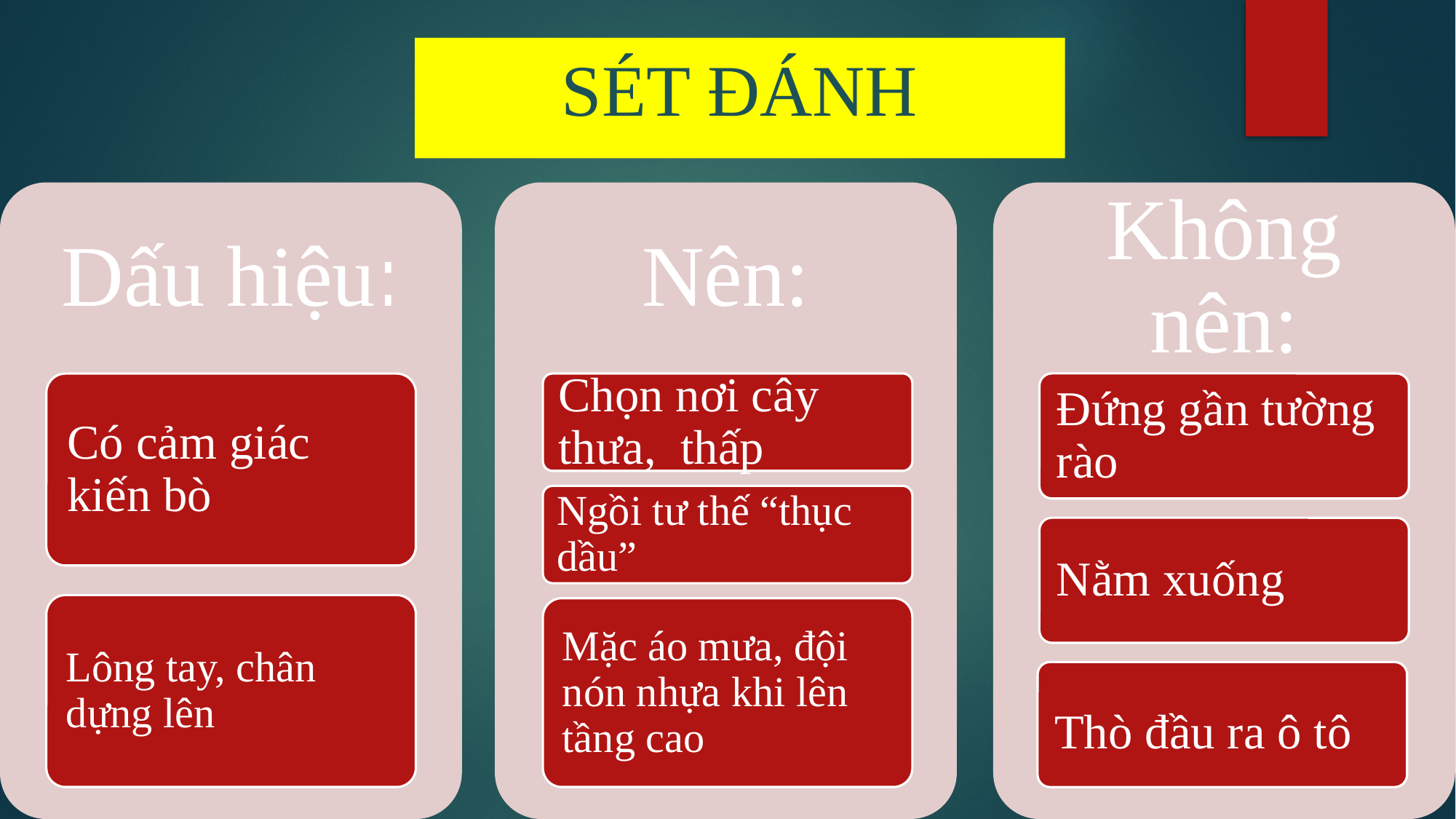

# SÉT ĐÁNH
Dấu hiệu:
Có cảm giác kiến bò
Lông tay, chân dựng lên
Nên:
Chọn nơi cây thưa,  thấp
Ngồi tư thế “thục dầu”
Mặc áo mưa, đội nón nhựa khi lên tầng cao
Không nên:
Đứng gần tường rào
Nằm xuống

Thò đầu ra ô tô